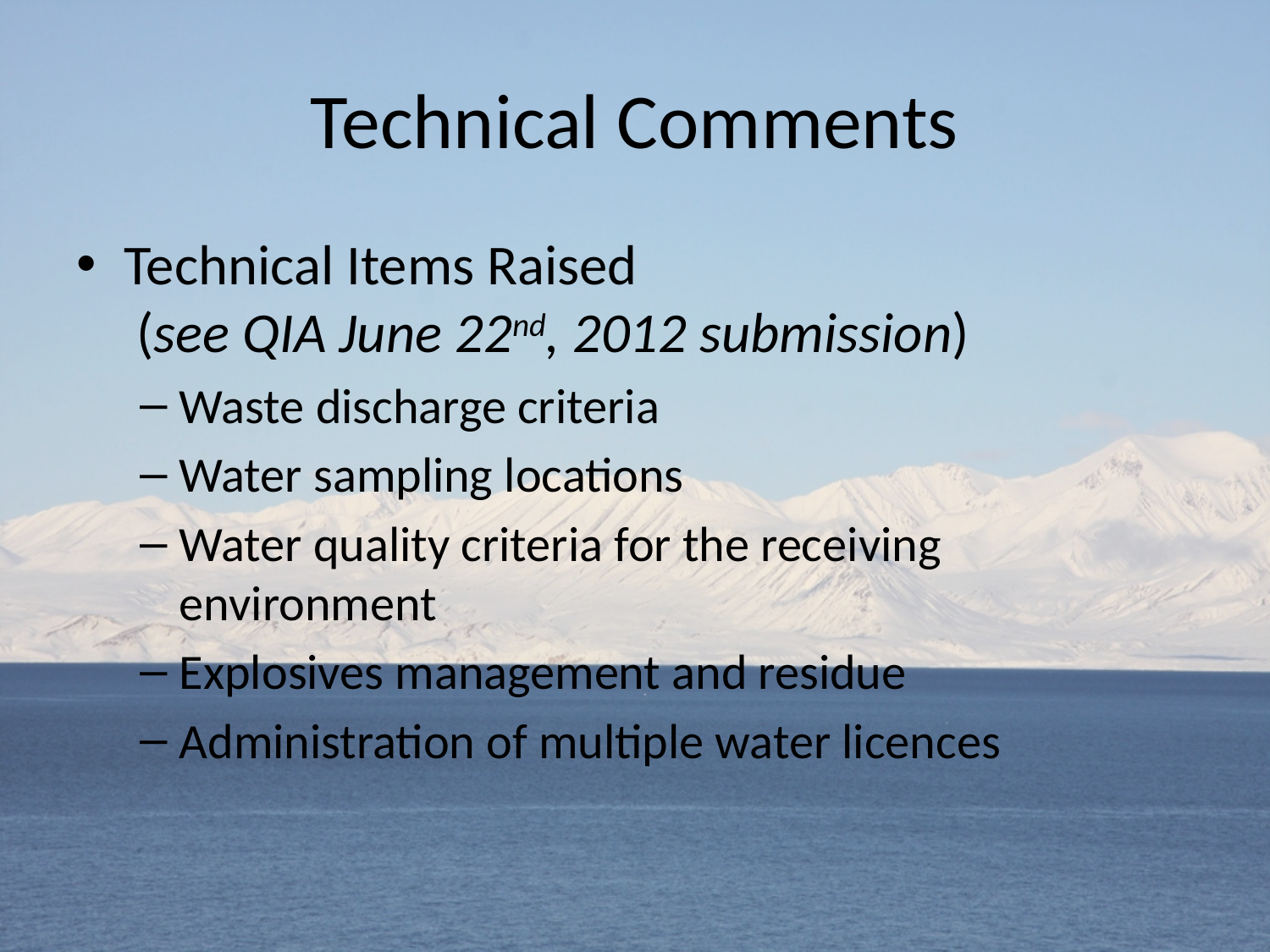

# Technical Comments
Technical Items Raised                                             (see QIA June 22nd, 2012 submission)
Waste discharge criteria
Water sampling locations
Water quality criteria for the receiving environment
Explosives management and residue
Administration of multiple water licences